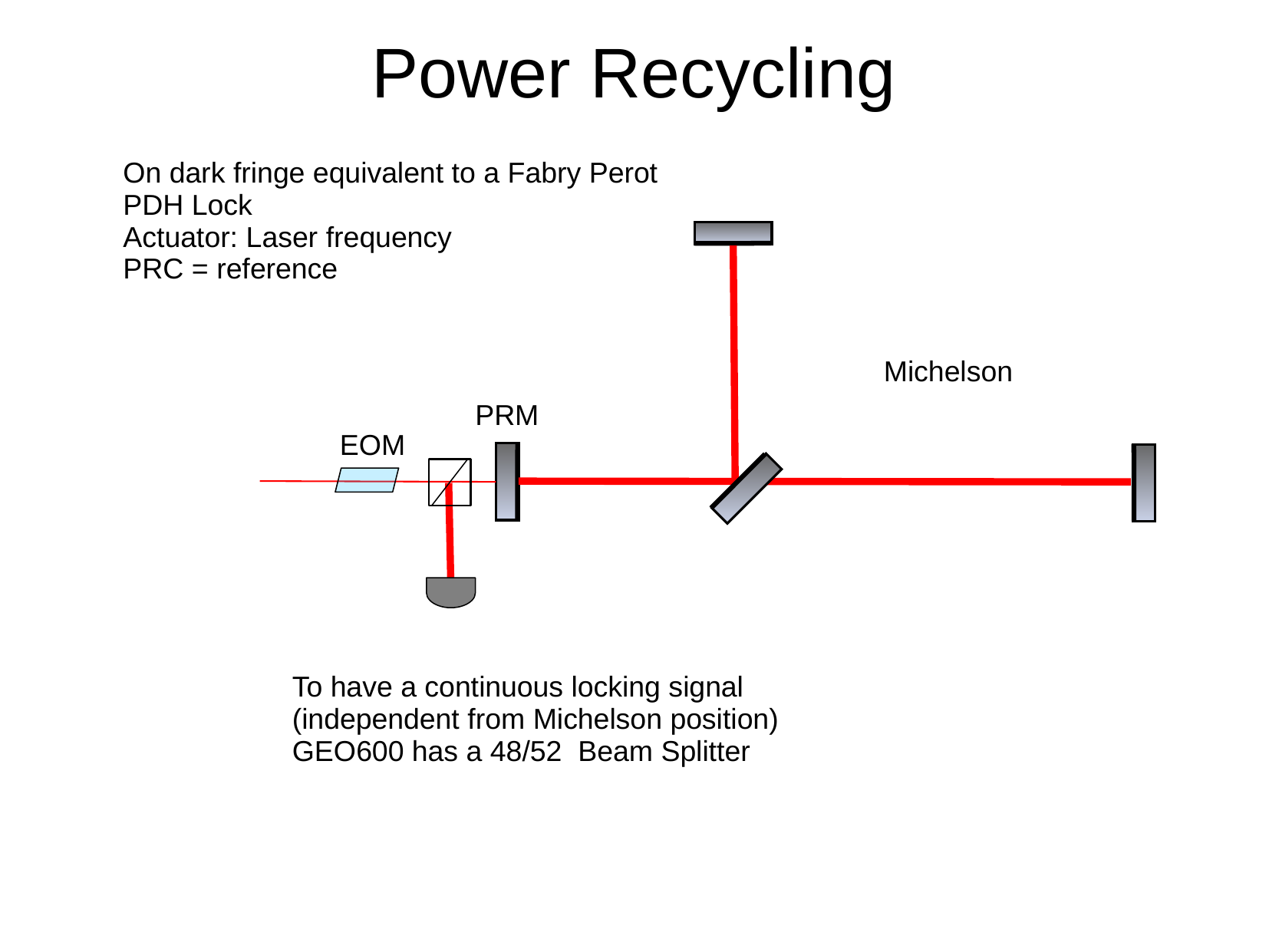

# Power Recycling
On dark fringe equivalent to a Fabry Perot
PDH Lock
Actuator: Laser frequency
PRC = reference

Michelson
PRM
EOM

To have a continuous locking signal (independent from Michelson position)
GEO600 has a 48/52  Beam Splitter